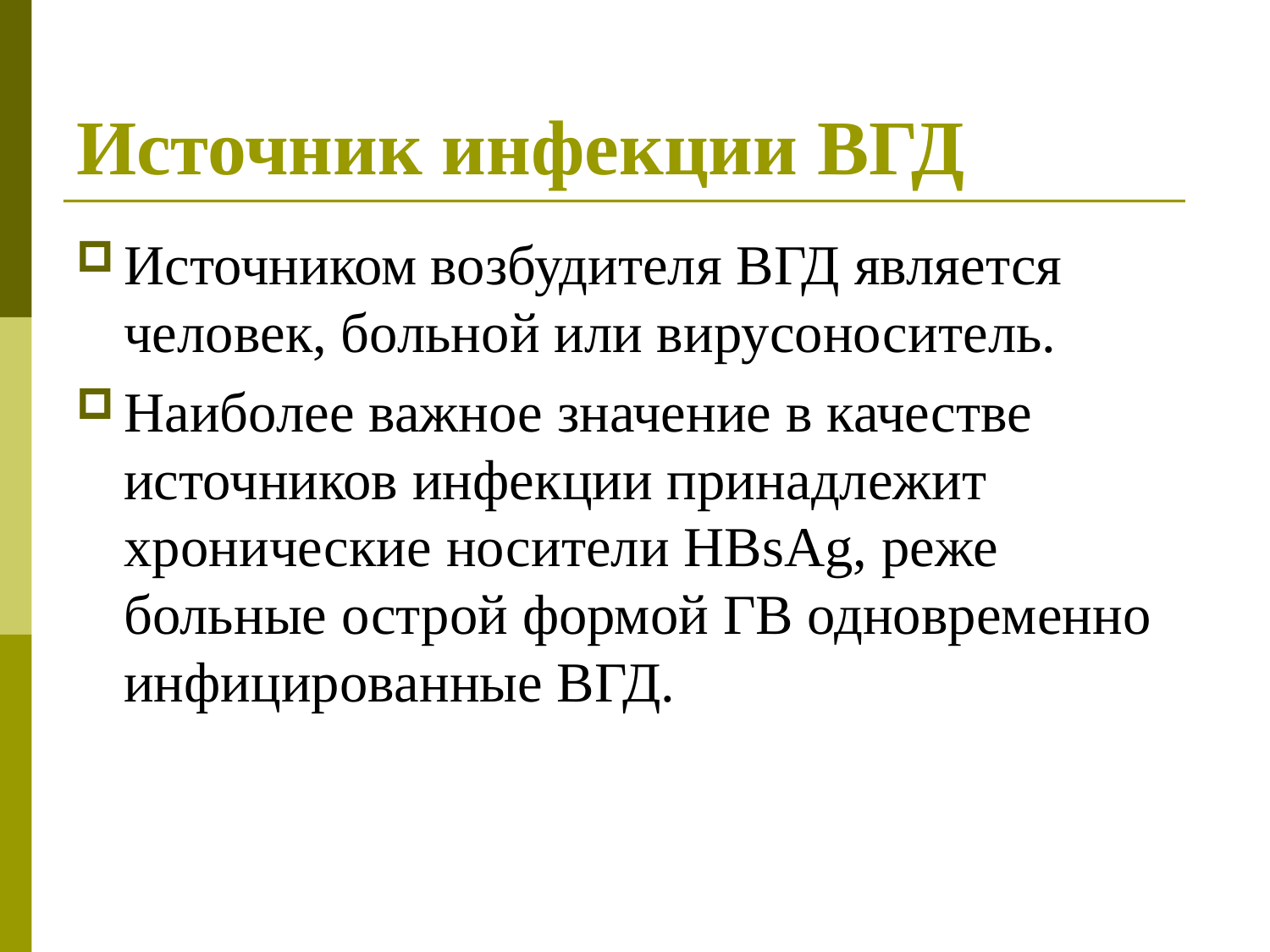

# Источник инфекции ВГД
Источником возбудителя ВГД является человек, больной или вирусоноситель.
Наиболее важное значение в качестве источников инфекции принадлежит хронические носители HBsAg, реже больные острой формой ГВ одновременно инфицированные ВГД.